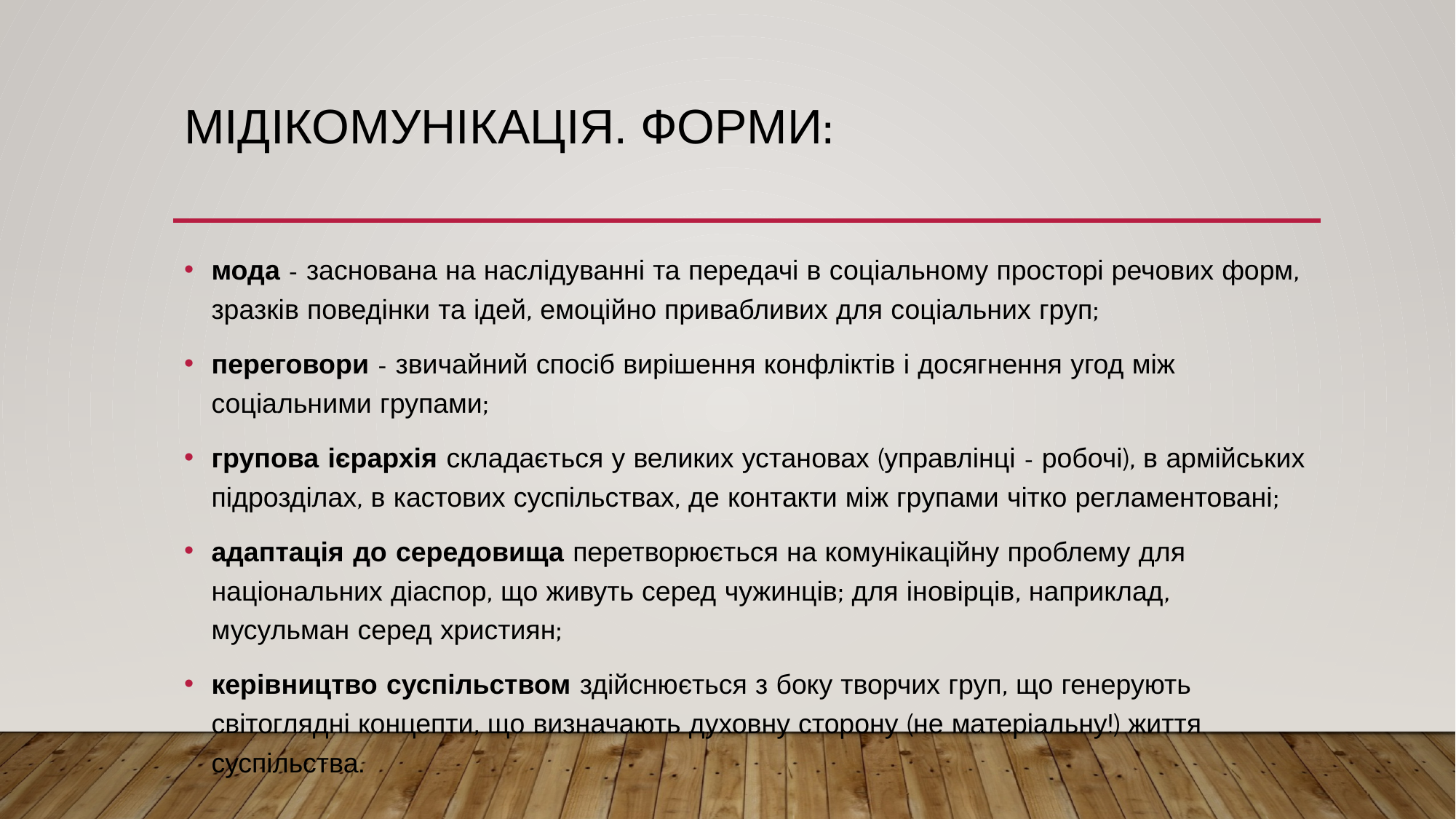

# Мідікомунікація. Форми:
мода - заснована на наслідуванні та передачі в соціальному просторі речових форм, зразків поведінки та ідей, емоційно привабливих для соціальних груп;
переговори - звичайний спосіб вирішення конфліктів і досягнення угод між соціальними групами;
групова ієрархія складається у великих установах (управлінці - робочі), в армійських підрозділах, в кастових суспільствах, де контакти між групами чітко регламентовані;
адаптація до середовища перетворюється на комунікаційну проблему для національних діаспор, що живуть серед чужинців; для іновірців, наприклад, мусульман серед християн;
керівництво суспільством здійснюється з боку творчих груп, що генерують світоглядні концепти, що визначають духовну сторону (не матеріальну!) життя суспільства.